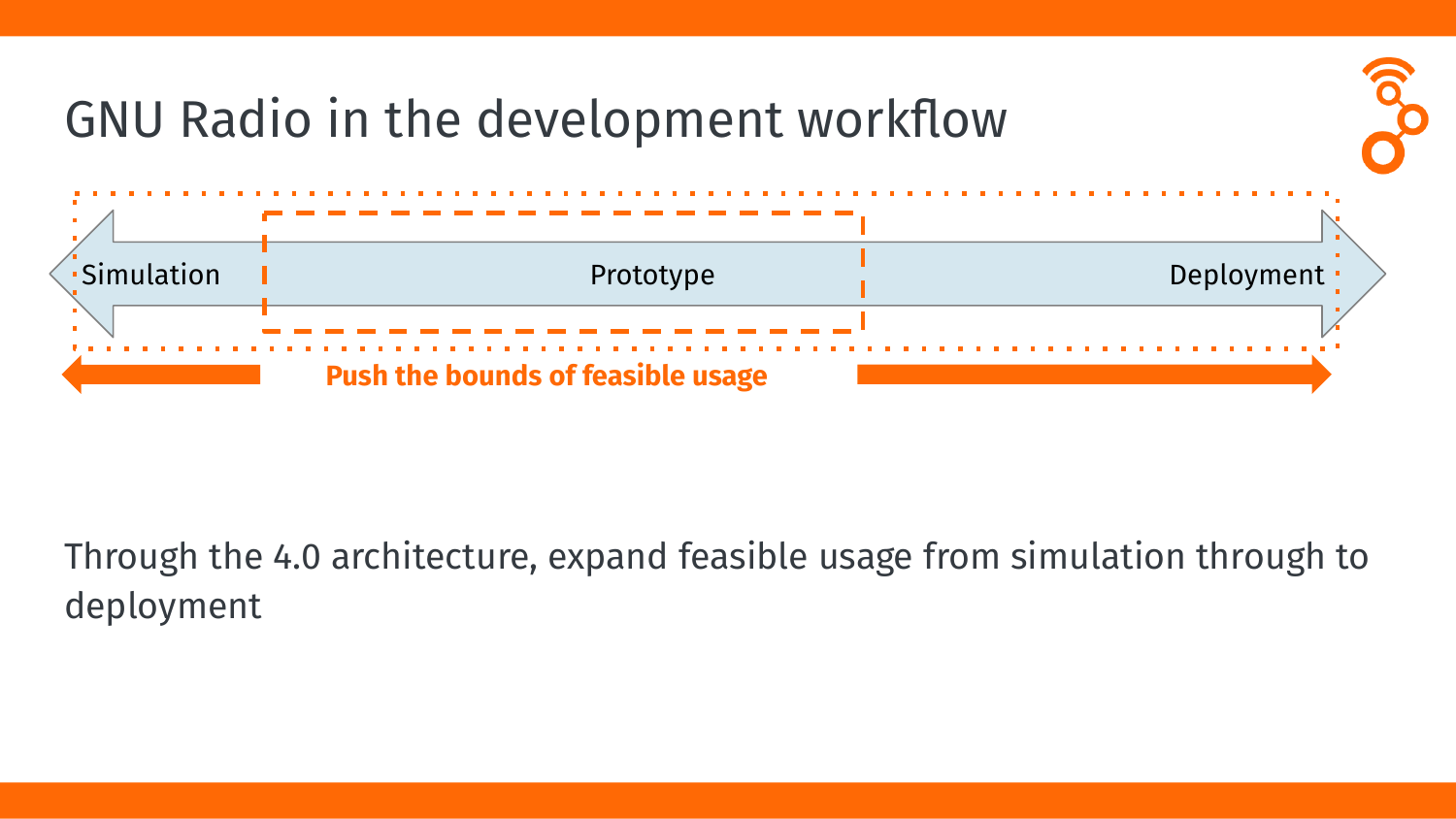

# GNU Radio in the development workflow

Simulation
Prototype
Deployment
Push the bounds of feasible usage

Through the 4.0 architecture, expand feasible usage from simulation through to deployment